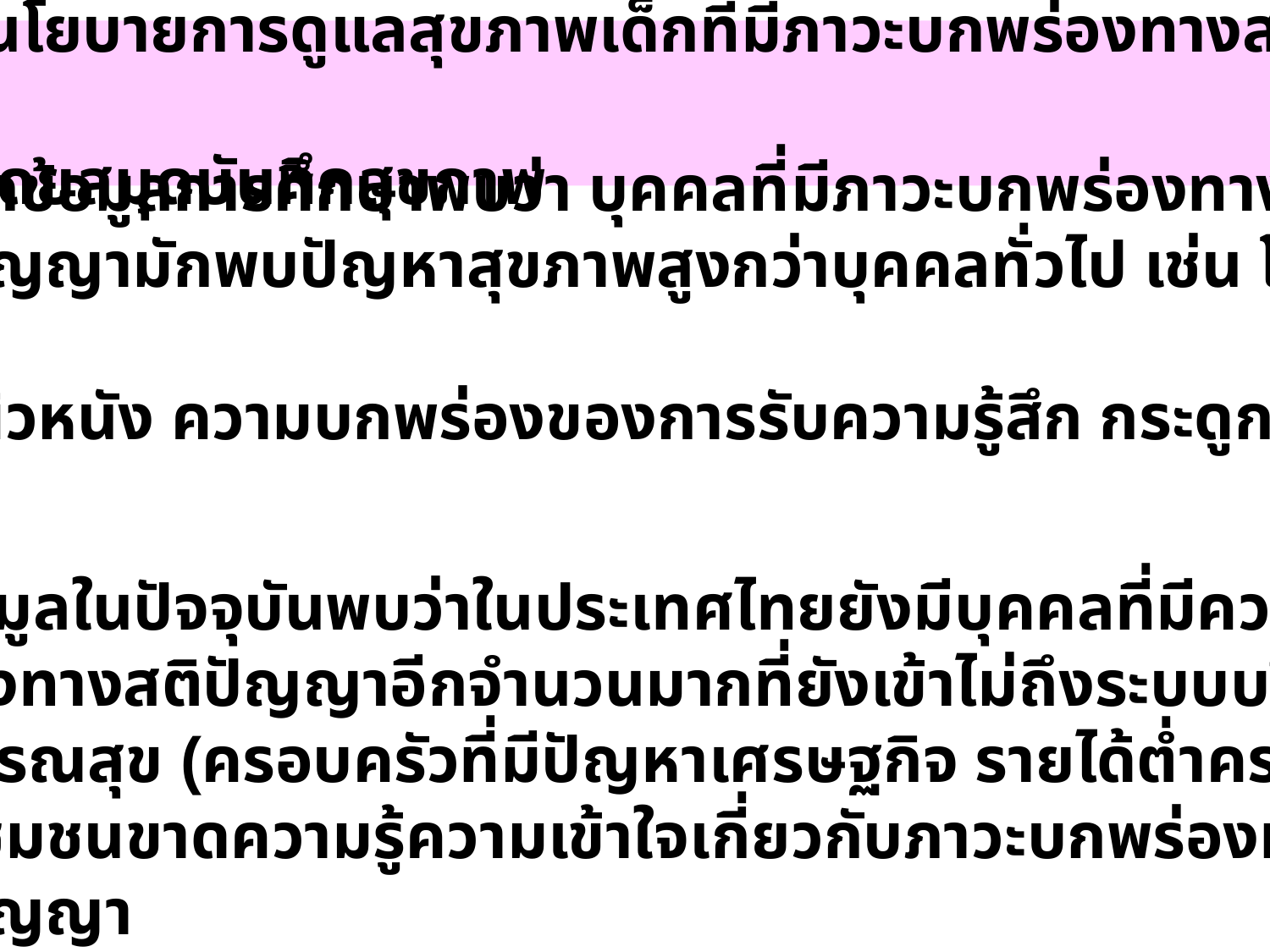

๓.๓  นโยบายการดูแลสุขภาพเด็กที่มีภาวะบกพร่องทางสติปัญญา
       โดยสมุดบันทึกสุขภาพ
จากข้อมูลการศึกษาพบว่า บุคคลที่มีภาวะบกพร่องทาง
สติปัญญามักพบปัญหาสุขภาพสูงกว่าบุคคลทั่วไป เช่น โรคลมชัก
โรคผิวหนัง ความบกพร่องของการรับความรู้สึก กระดูกไม่แข็งแรง

ข้อมูลในปัจจุบันพบว่าในประเทศไทยยังมีบุคคลที่มีความบก
พร่องทางสติปัญญาอีกจำนวนมากที่ยังเข้าไม่ถึงระบบบริการ
สาธารณสุข (ครอบครัวที่มีปัญหาเศรษฐกิจ รายได้ต่ำครอบครัว
และชุมชนขาดความรู้ความเข้าใจเกี่ยวกับภาวะบกพร่องทาง
สติปัญญา